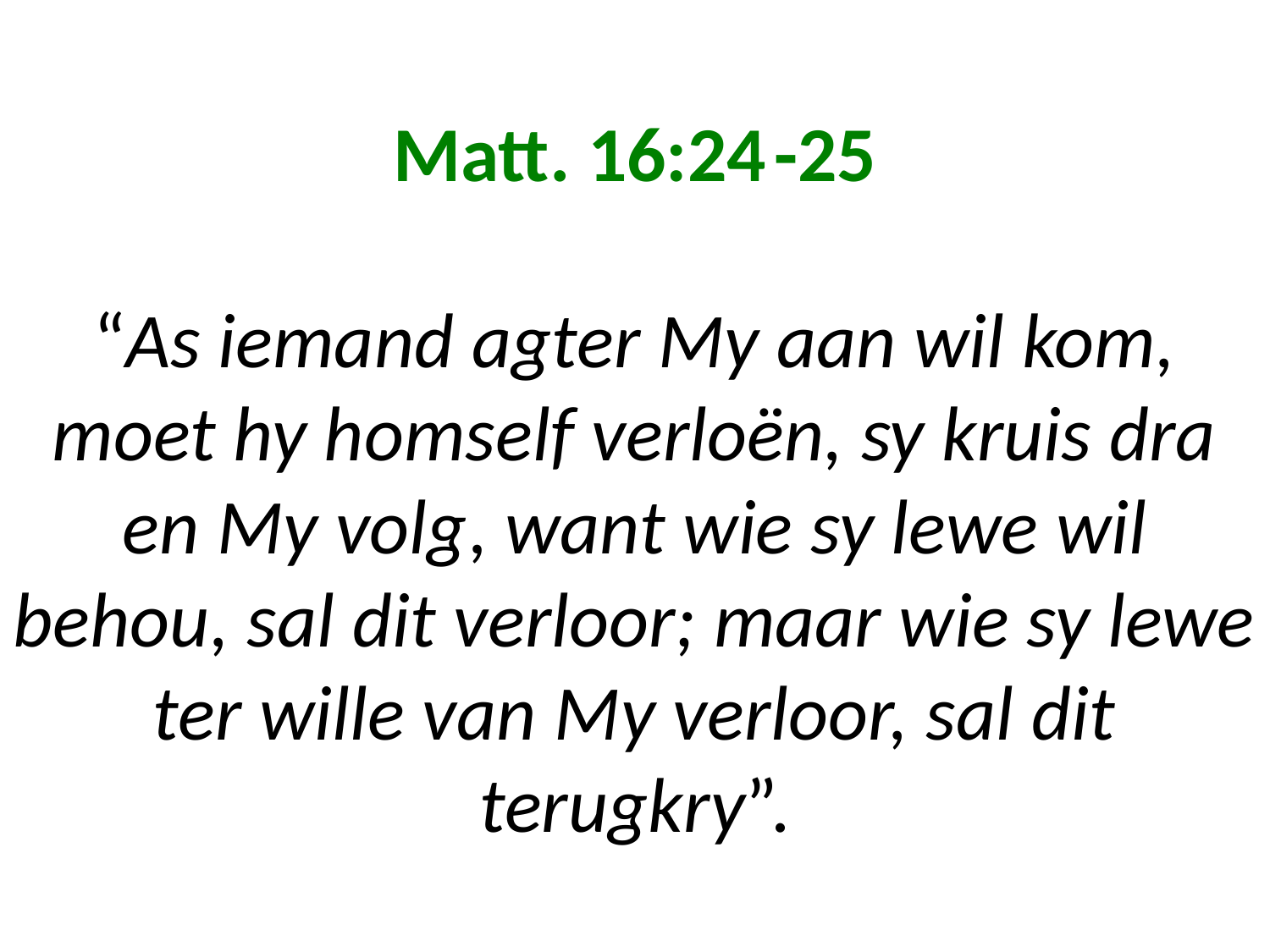

# Matt. 16:24	-25 “As iemand agter My aan wil kom, moet hy homself verloën, sy kruis dra en My volg, want wie sy lewe wil behou, sal dit verloor; maar wie sy lewe ter wille van My verloor, sal dit terugkry”.